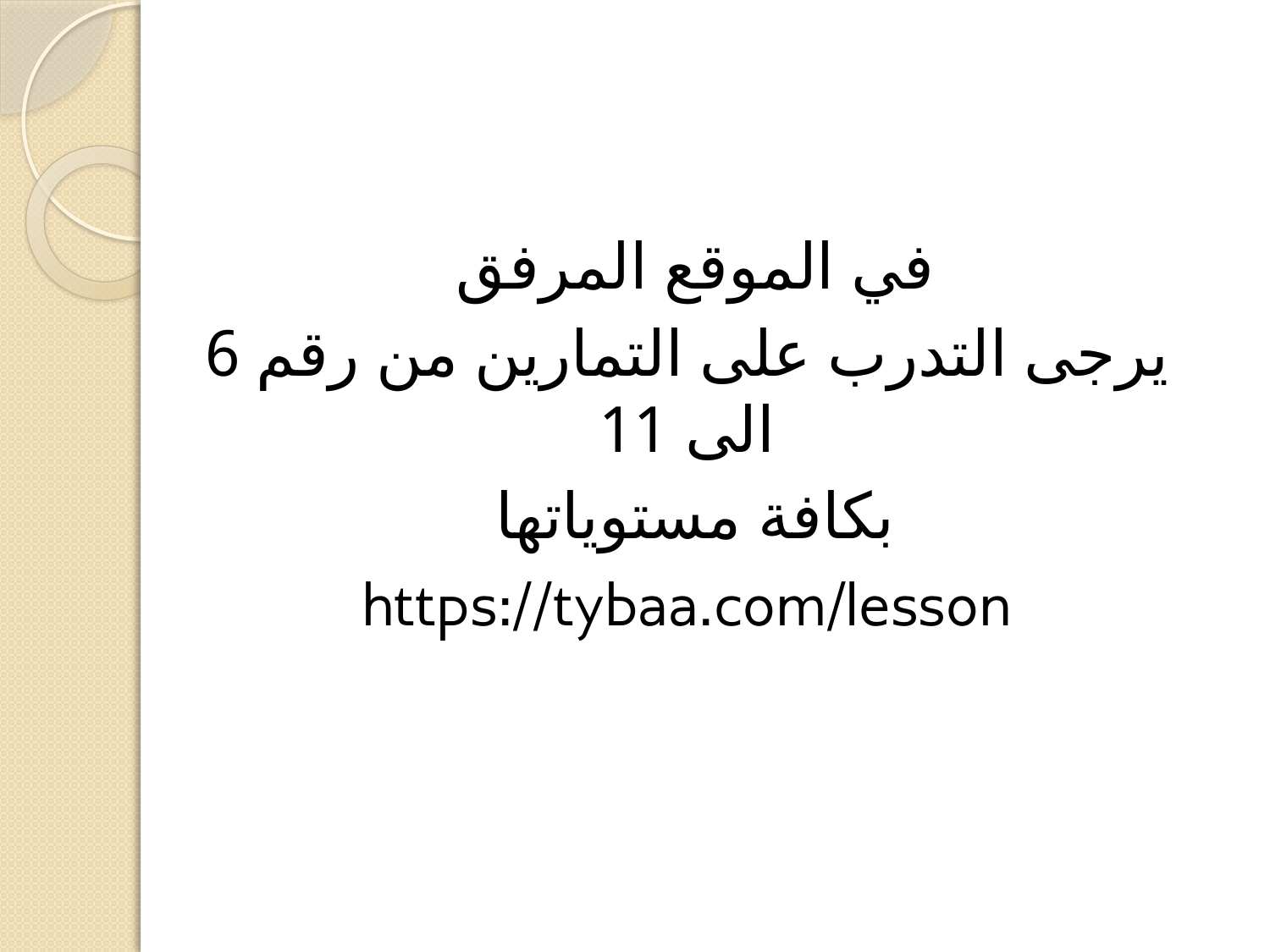

في الموقع المرفق
يرجى التدرب على التمارين من رقم 6 الى 11
بكافة مستوياتها
https://tybaa.com/lesson